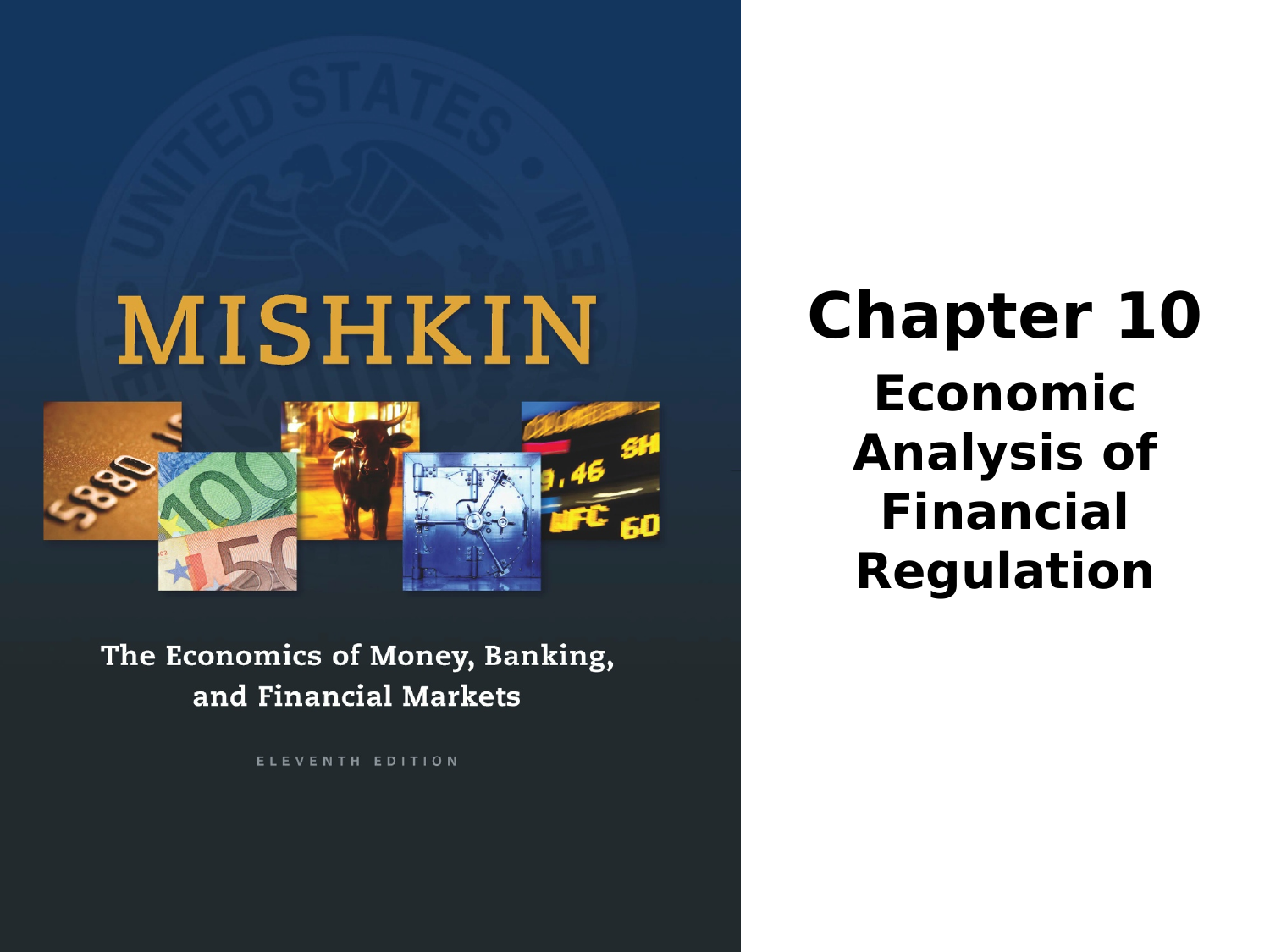

Chapter 10
Economic Analysis of Financial Regulation